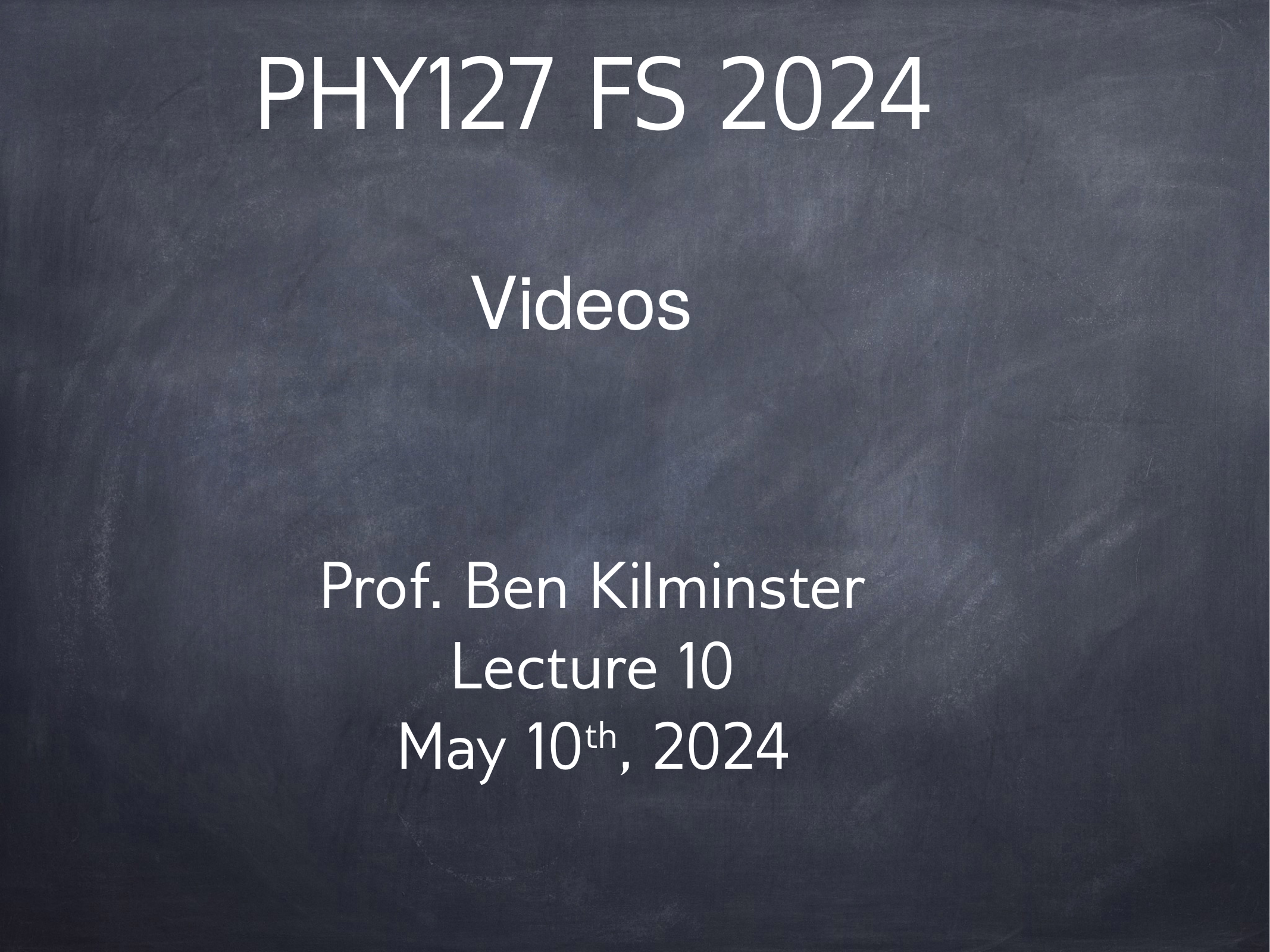

# PHY127 FS 2024
Videos
Prof. Ben Kilminster
Lecture 10
May 10th, 2024